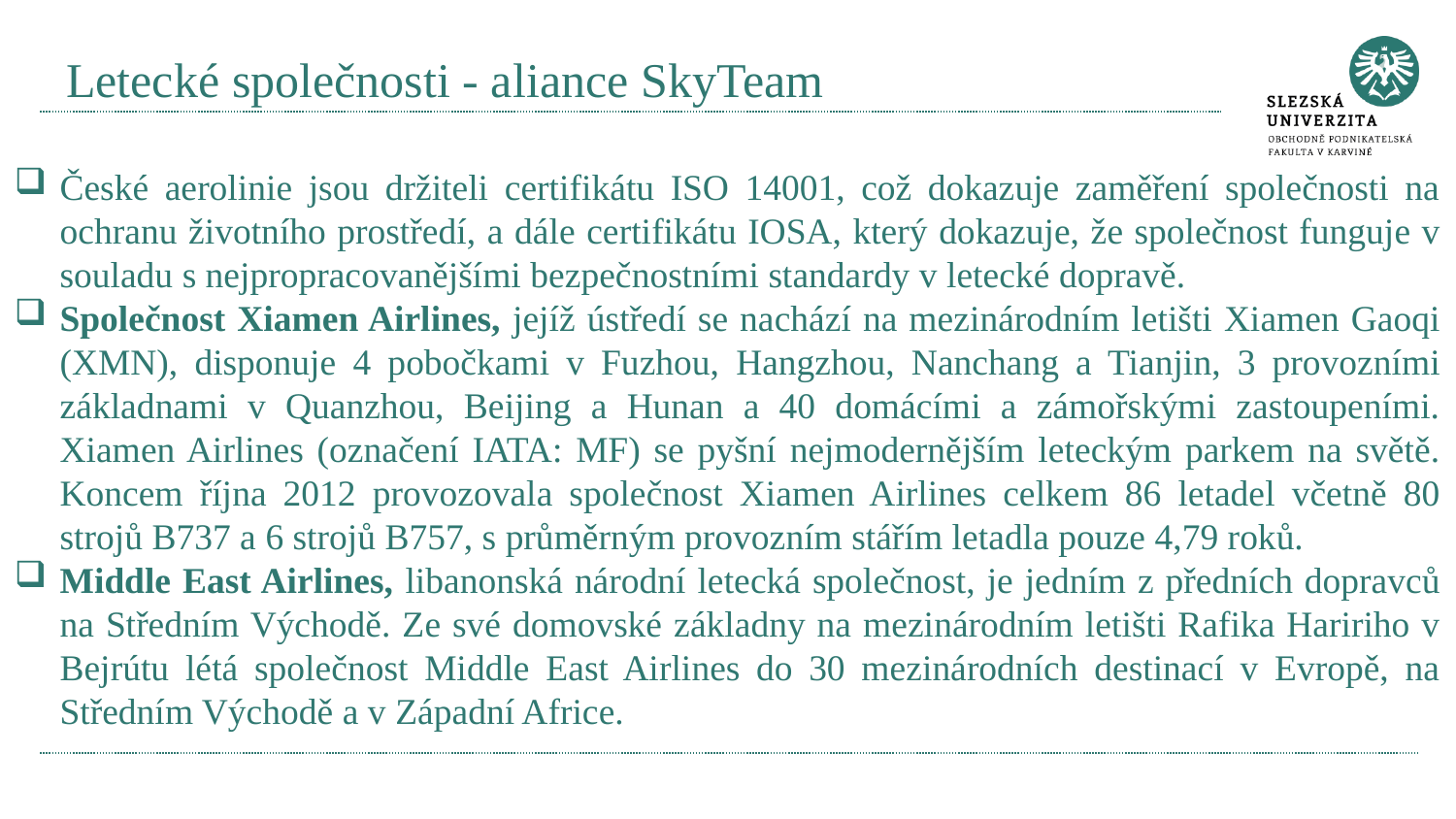

# Letecké společnosti - aliance SkyTeam
České aerolinie jsou držiteli certifikátu ISO 14001, což dokazuje zaměření společnosti na ochranu životního prostředí, a dále certifikátu IOSA, který dokazuje, že společnost funguje v souladu s nejpropracovanějšími bezpečnostními standardy v letecké dopravě.
Společnost Xiamen Airlines, jejíž ústředí se nachází na mezinárodním letišti Xiamen Gaoqi (XMN), disponuje 4 pobočkami v Fuzhou, Hangzhou, Nanchang a Tianjin, 3 provozními základnami v Quanzhou, Beijing a Hunan a 40 domácími a zámořskými zastoupeními. Xiamen Airlines (označení IATA: MF) se pyšní nejmodernějším leteckým parkem na světě. Koncem října 2012 provozovala společnost Xiamen Airlines celkem 86 letadel včetně 80 strojů B737 a 6 strojů B757, s průměrným provozním stářím letadla pouze 4,79 roků.
Middle East Airlines, libanonská národní letecká společnost, je jedním z předních dopravců na Středním Východě. Ze své domovské základny na mezinárodním letišti Rafika Haririho v Bejrútu létá společnost Middle East Airlines do 30 mezinárodních destinací v Evropě, na Středním Východě a v Západní Africe.